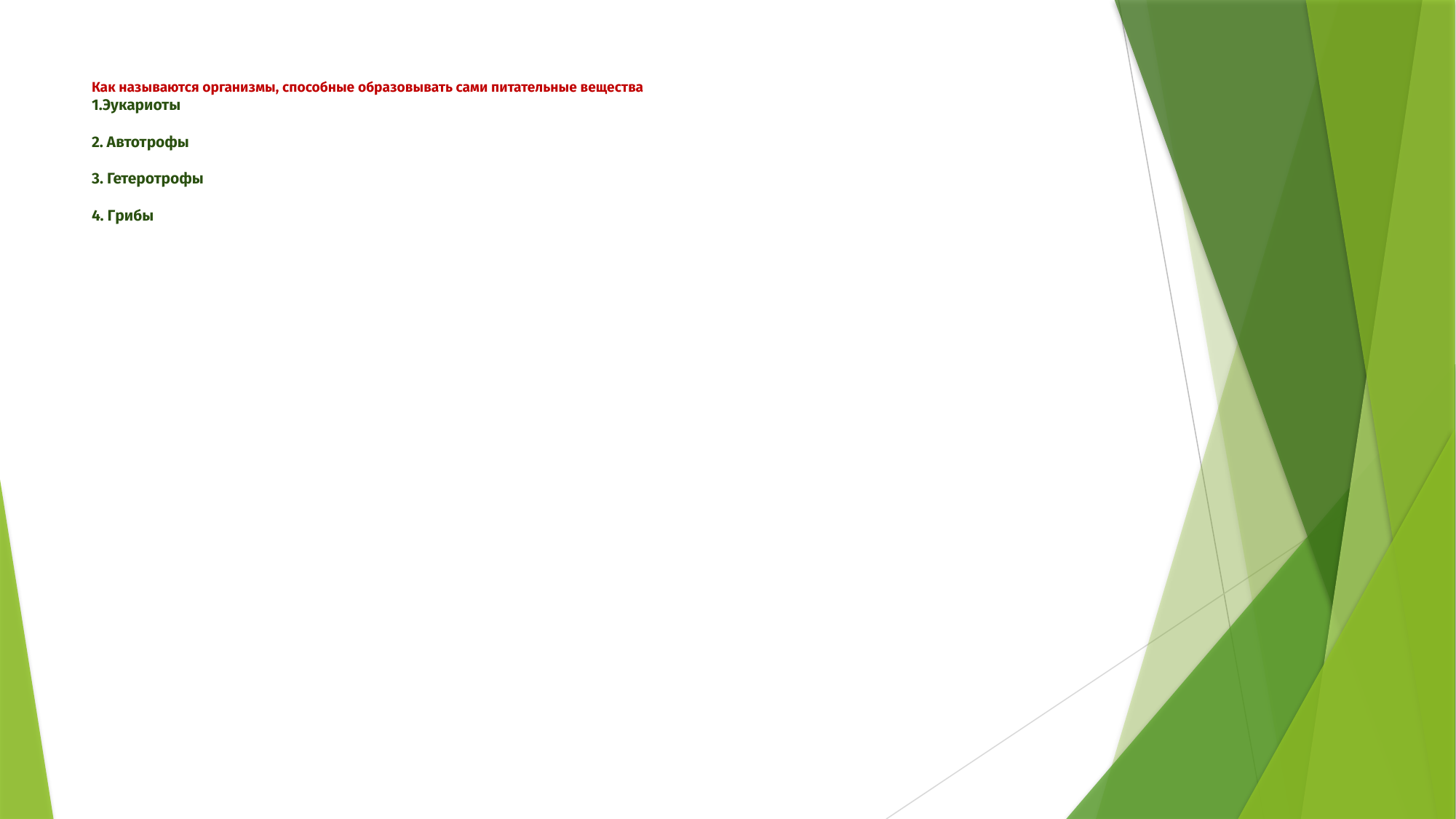

# Как называются организмы, способные образовывать сами питательные вещества 1.Эукариоты 2. Автотрофы 3. Гетеротрофы 4. Грибы